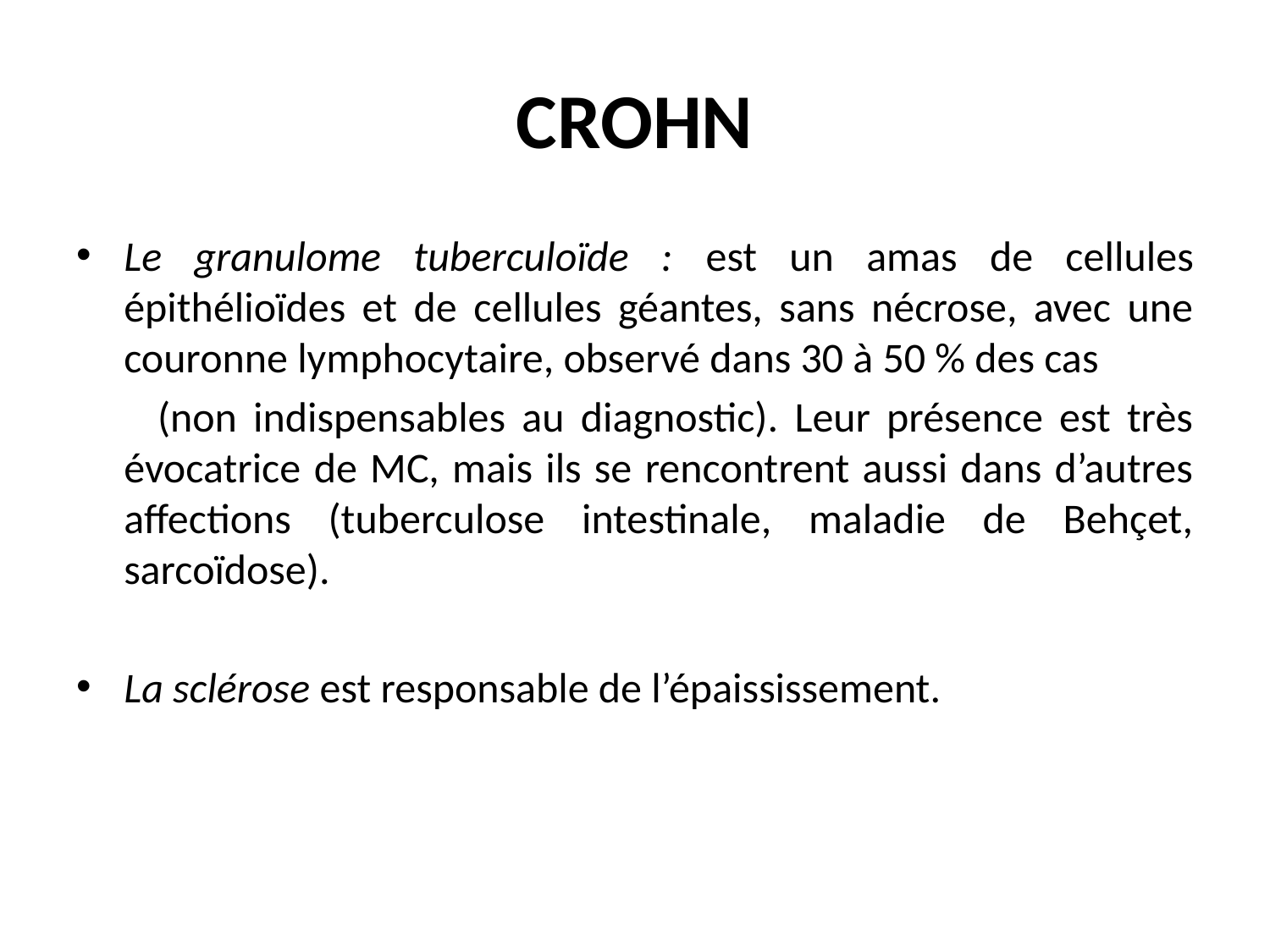

# CROHN
Le granulome tuberculoïde : est un amas de cellules épithélioïdes et de cellules géantes, sans nécrose, avec une couronne lymphocytaire, observé dans 30 à 50 % des cas
     (non indispensables au diagnostic). Leur présence est très évocatrice de MC, mais ils se rencontrent aussi dans d’autres affections (tuberculose intestinale, maladie de Behçet, sarcoïdose).

La sclérose est responsable de l’épaississement.